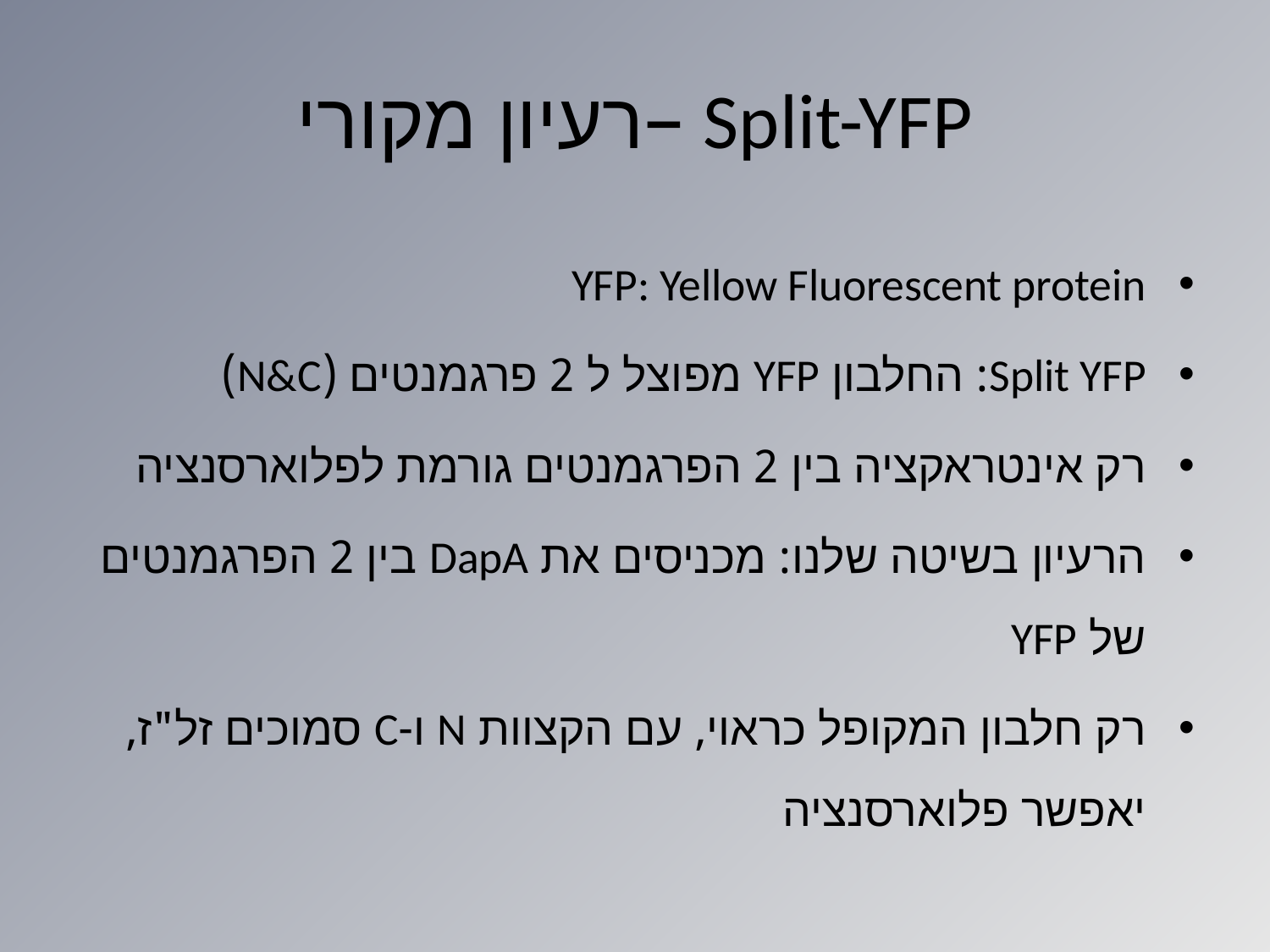

# Split-YFP –רעיון מקורי
YFP: Yellow Fluorescent protein
Split YFP: החלבון YFP מפוצל ל 2 פרגמנטים (N&C)
רק אינטראקציה בין 2 הפרגמנטים גורמת לפלוארסנציה
הרעיון בשיטה שלנו: מכניסים את DapA בין 2 הפרגמנטים של YFP
רק חלבון המקופל כראוי, עם הקצוות N ו-C סמוכים זל"ז, יאפשר פלוארסנציה